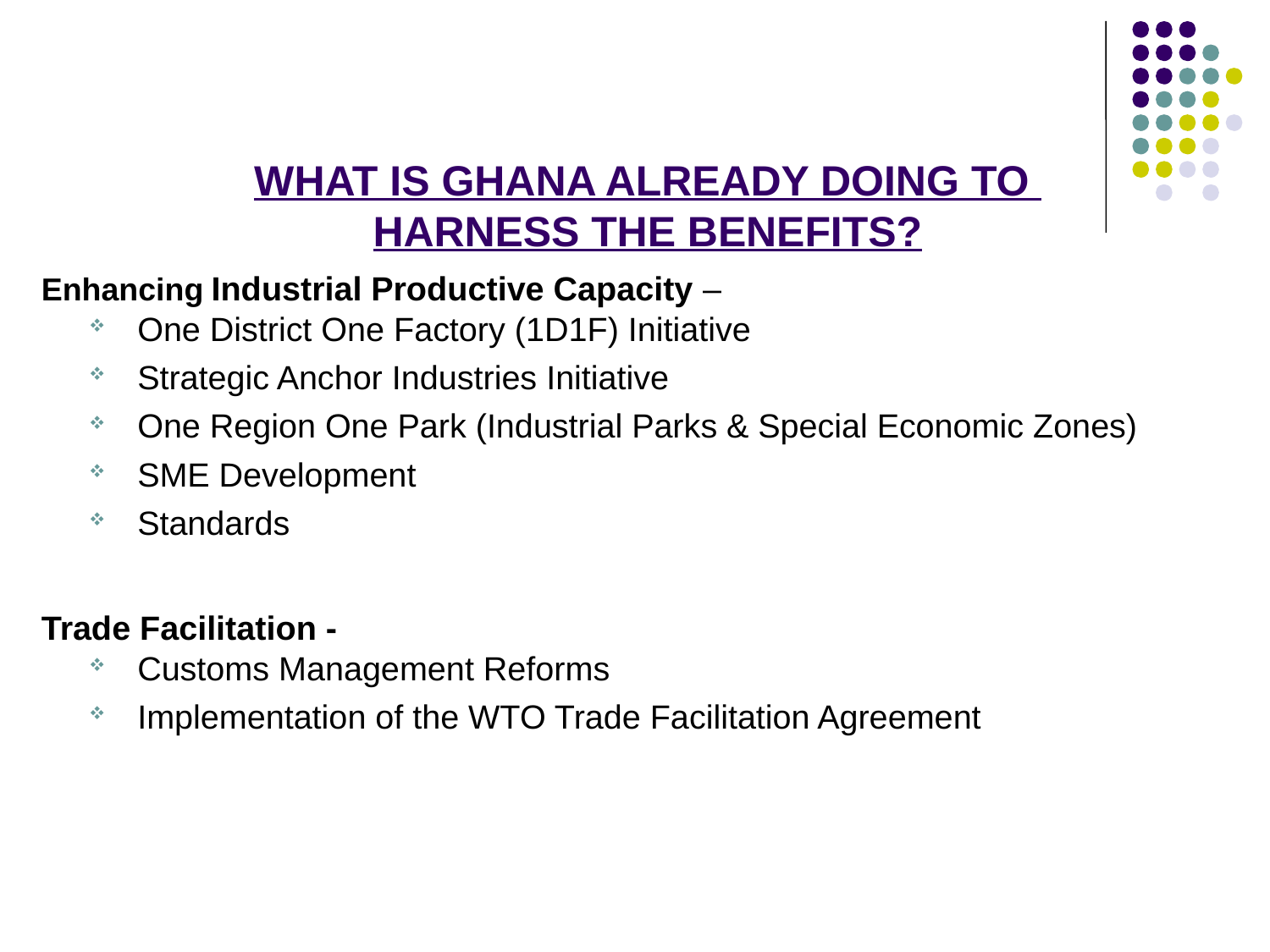

# WHAT IS GHANA ALREADY DOING TO HARNESS THE BENEFITS?
Enhancing Industrial Productive Capacity –
One District One Factory (1D1F) Initiative
Strategic Anchor Industries Initiative
One Region One Park (Industrial Parks & Special Economic Zones)
SME Development
Standards

Trade Facilitation -
Customs Management Reforms
Implementation of the WTO Trade Facilitation Agreement